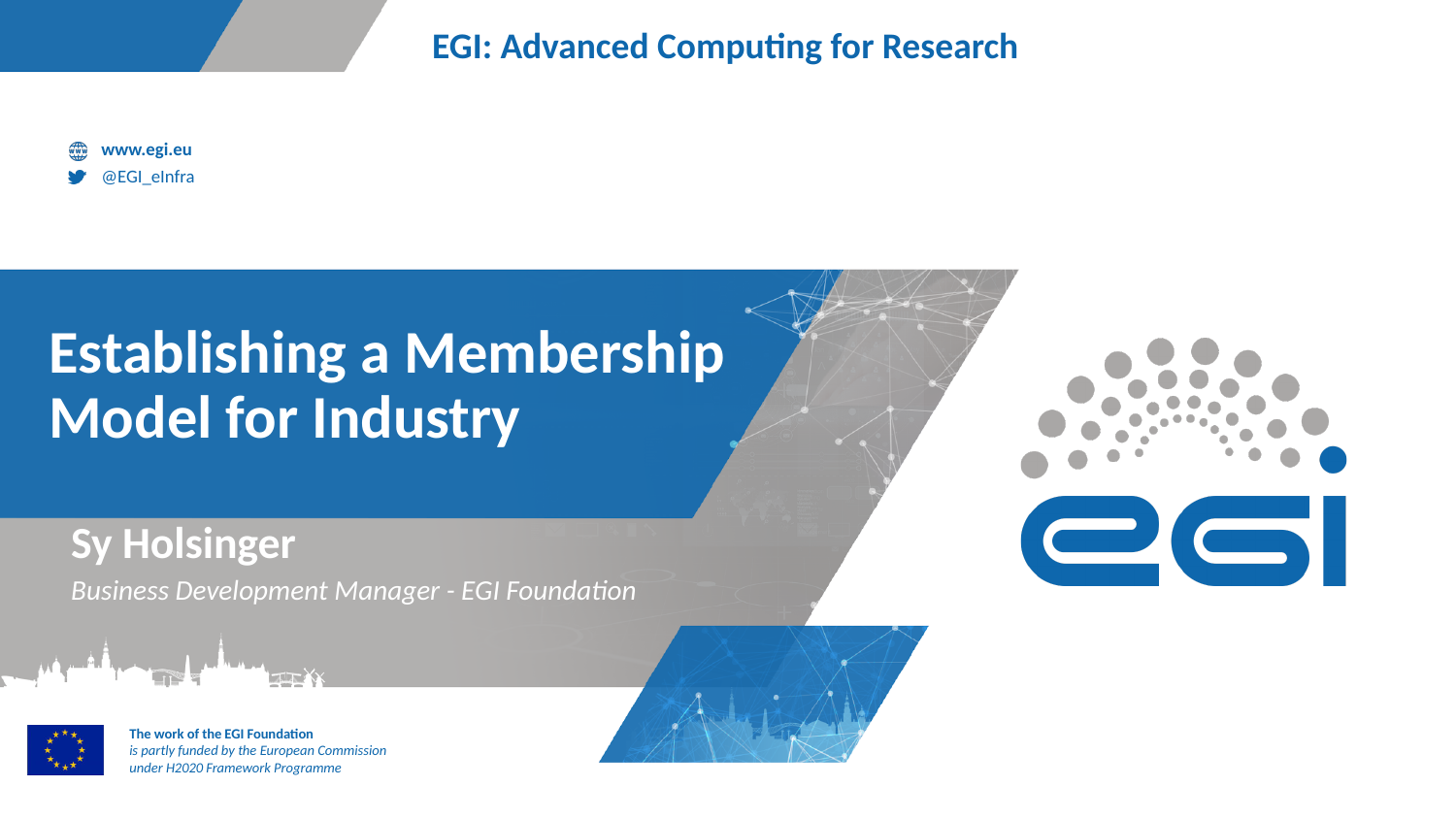

# Establishing a Membership Model for Industry
Sy Holsinger
Business Development Manager - EGI Foundation